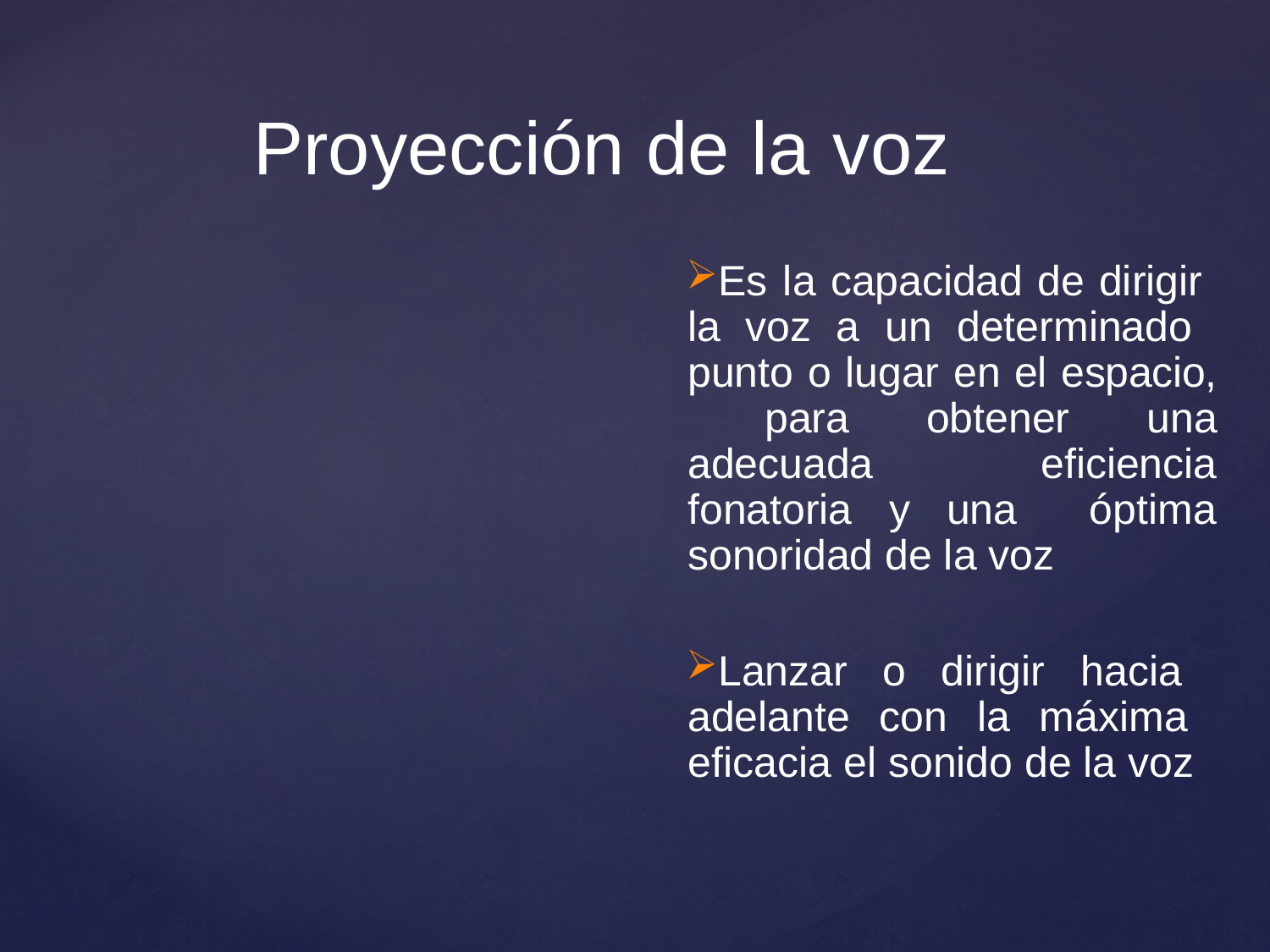

# Proyección de la voz
Es la capacidad de dirigir  la voz a un determinado  punto o lugar en el espacio,  para obtener una adecuada  eficiencia fonatoria y una  óptima sonoridad de la voz

Lanzar o dirigir hacia  adelante con la máxima  eficacia el sonido de la voz